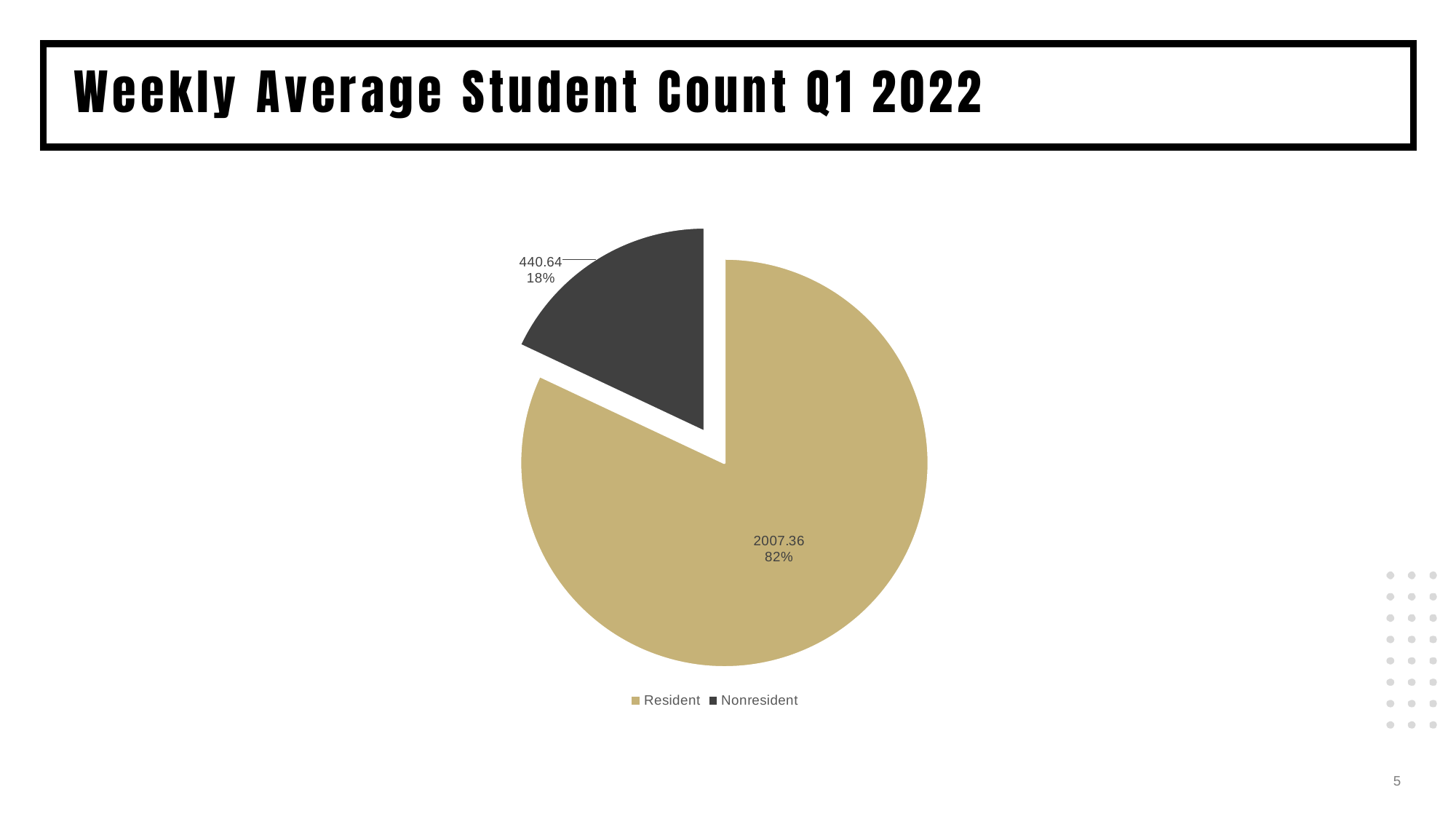

# Weekly Average Student Count Q1 2022

### Chart

| Category |  |
|---|---|
| Resident | 2007.36 |
| Nonresident | 440.64 |
5